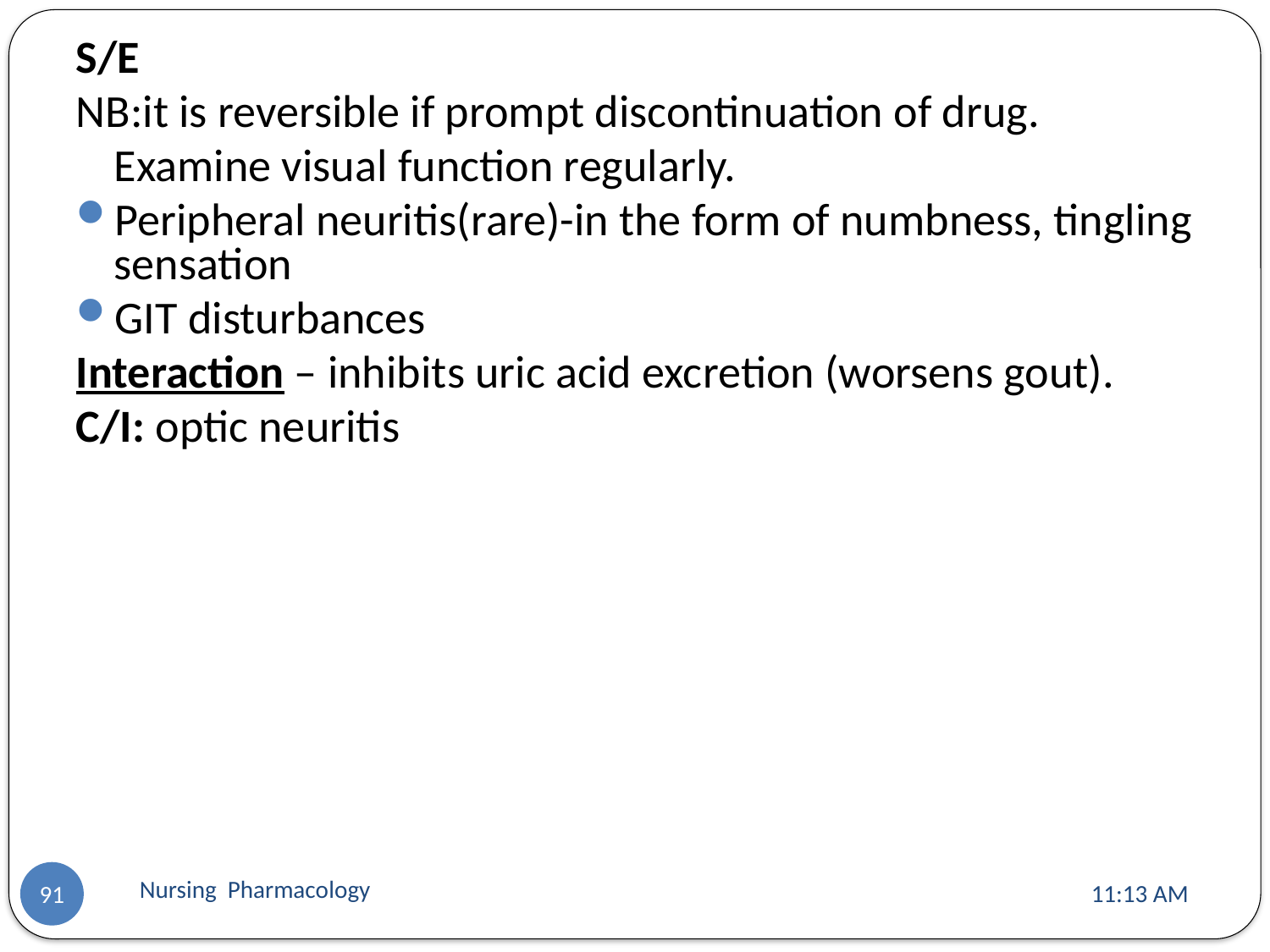

S/E
NB:it is reversible if prompt discontinuation of drug.
	Examine visual function regularly.
Peripheral neuritis(rare)-in the form of numbness, tingling sensation
GIT disturbances
Interaction – inhibits uric acid excretion (worsens gout).
C/I: optic neuritis

Nursing  Pharmacology
11:13 AM
91